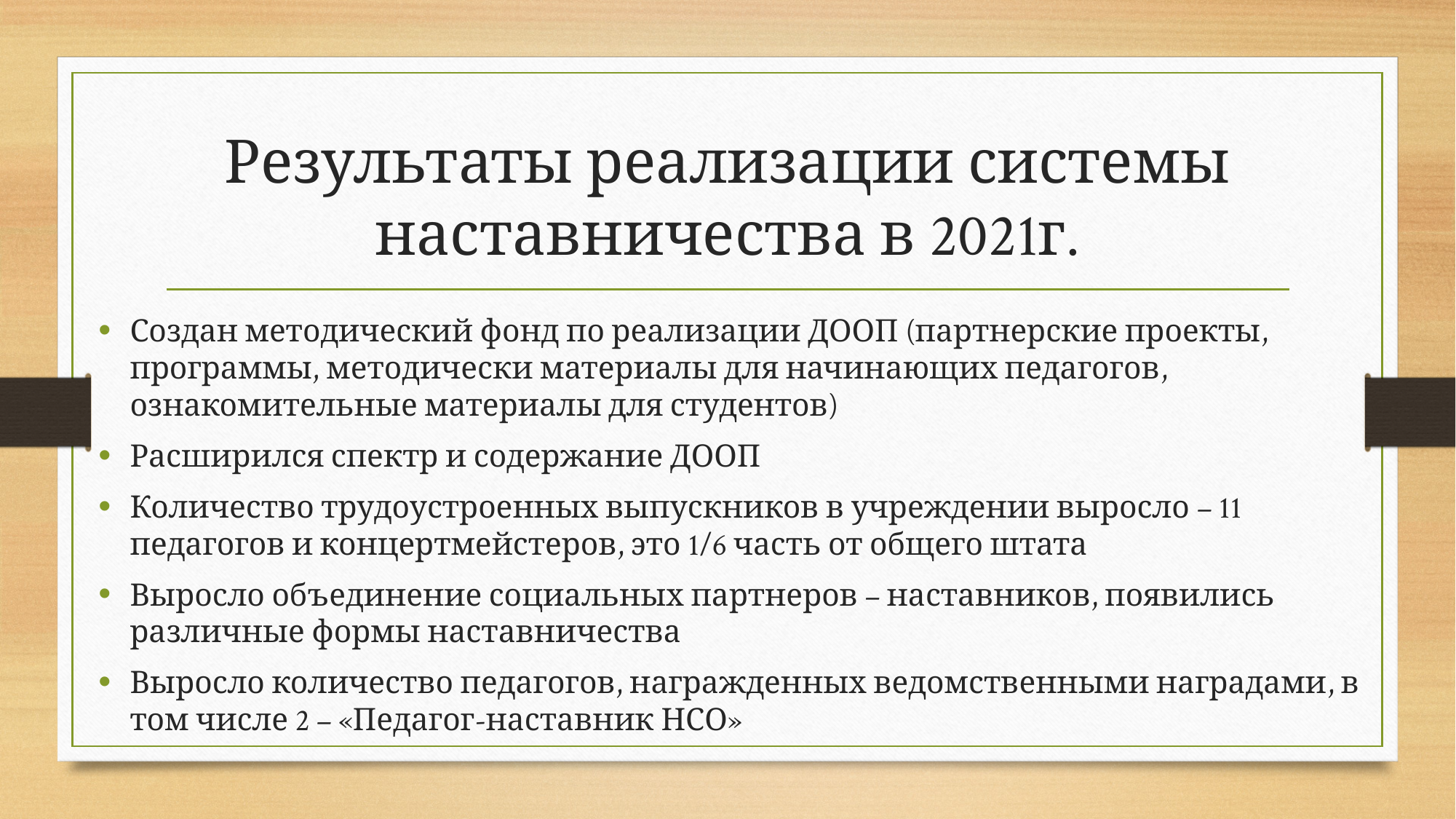

# Результаты реализации системы наставничества в 2021г.
Создан методический фонд по реализации ДООП (партнерские проекты, программы, методически материалы для начинающих педагогов, ознакомительные материалы для студентов)
Расширился спектр и содержание ДООП
Количество трудоустроенных выпускников в учреждении выросло – 11 педагогов и концертмейстеров, это 1/6 часть от общего штата
Выросло объединение социальных партнеров – наставников, появились различные формы наставничества
Выросло количество педагогов, награжденных ведомственными наградами, в том числе 2 – «Педагог-наставник НСО»